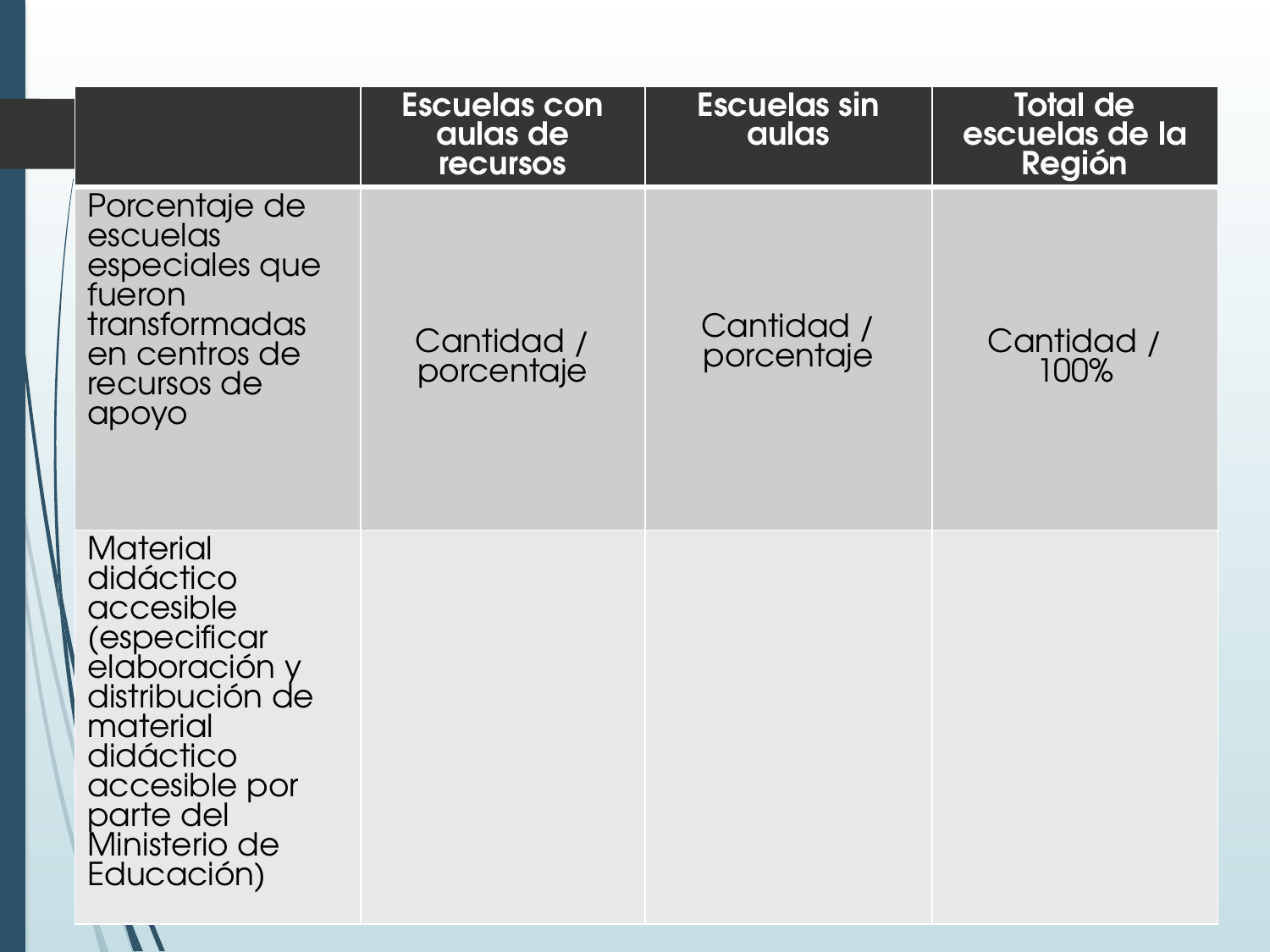

|  | Escuelas con aulas de recursos | Escuelas sin aulas | Total de escuelas de la Región |
| --- | --- | --- | --- |
| Porcentaje de escuelas especiales que fueron transformadas en centros de recursos de apoyo | Cantidad / porcentaje | Cantidad / porcentaje | Cantidad / 100% |
| Material didáctico accesible (especificar elaboración y distribución de material didáctico accesible por parte del Ministerio de Educación) |  |  |  |